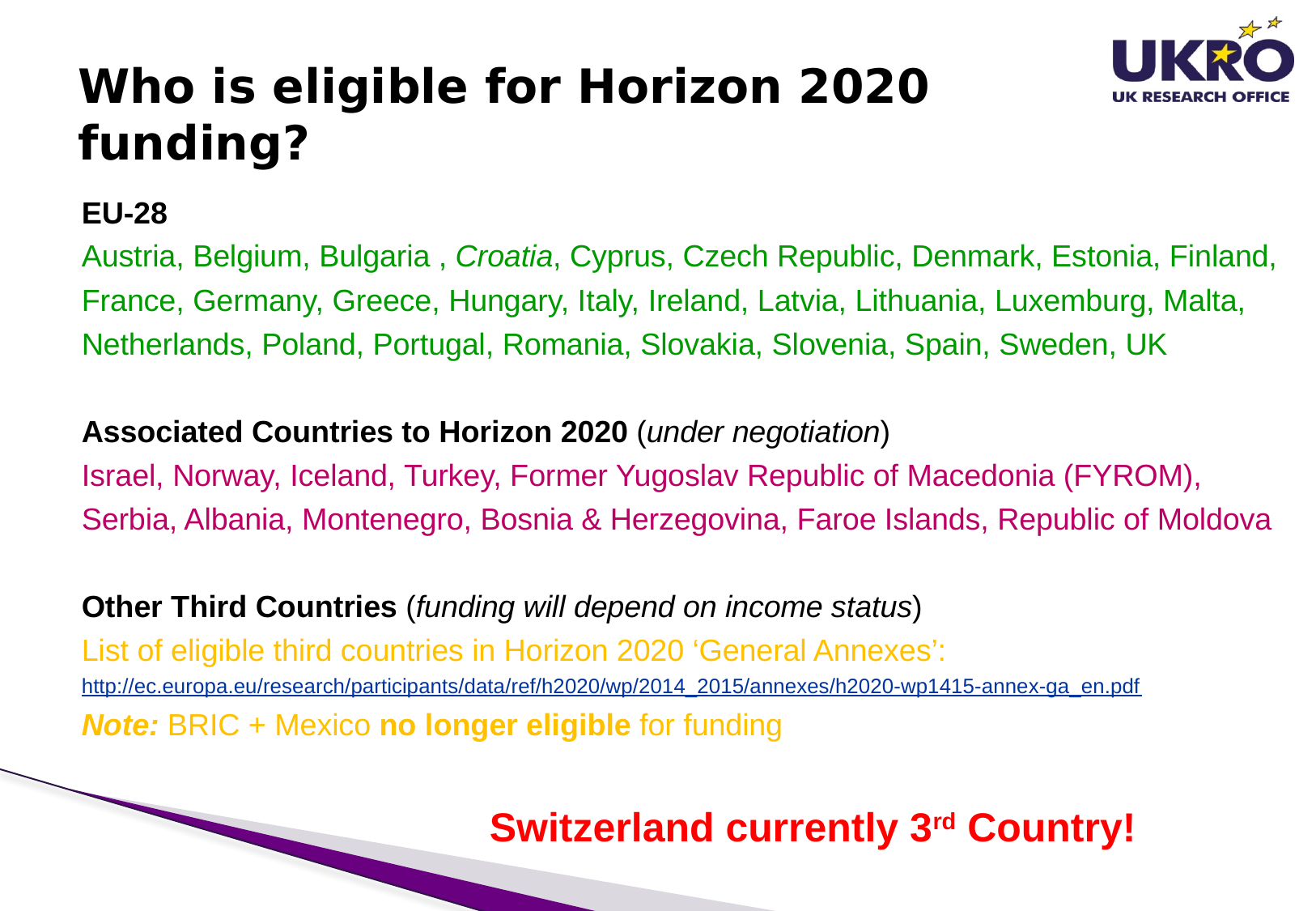

# Who is eligible for Horizon 2020 funding?
EU-28
Austria, Belgium, Bulgaria , Croatia, Cyprus, Czech Republic, Denmark, Estonia, Finland, France, Germany, Greece, Hungary, Italy, Ireland, Latvia, Lithuania, Luxemburg, Malta, Netherlands, Poland, Portugal, Romania, Slovakia, Slovenia, Spain, Sweden, UK

Associated Countries to Horizon 2020 (under negotiation)
Israel, Norway, Iceland, Turkey, Former Yugoslav Republic of Macedonia (FYROM), Serbia, Albania, Montenegro, Bosnia & Herzegovina, Faroe Islands, Republic of Moldova

Other Third Countries (funding will depend on income status)
List of eligible third countries in Horizon 2020 ‘General Annexes’: http://ec.europa.eu/research/participants/data/ref/h2020/wp/2014_2015/annexes/h2020-wp1415-annex-ga_en.pdf
Note: BRIC + Mexico no longer eligible for funding

Switzerland currently 3rd Country!